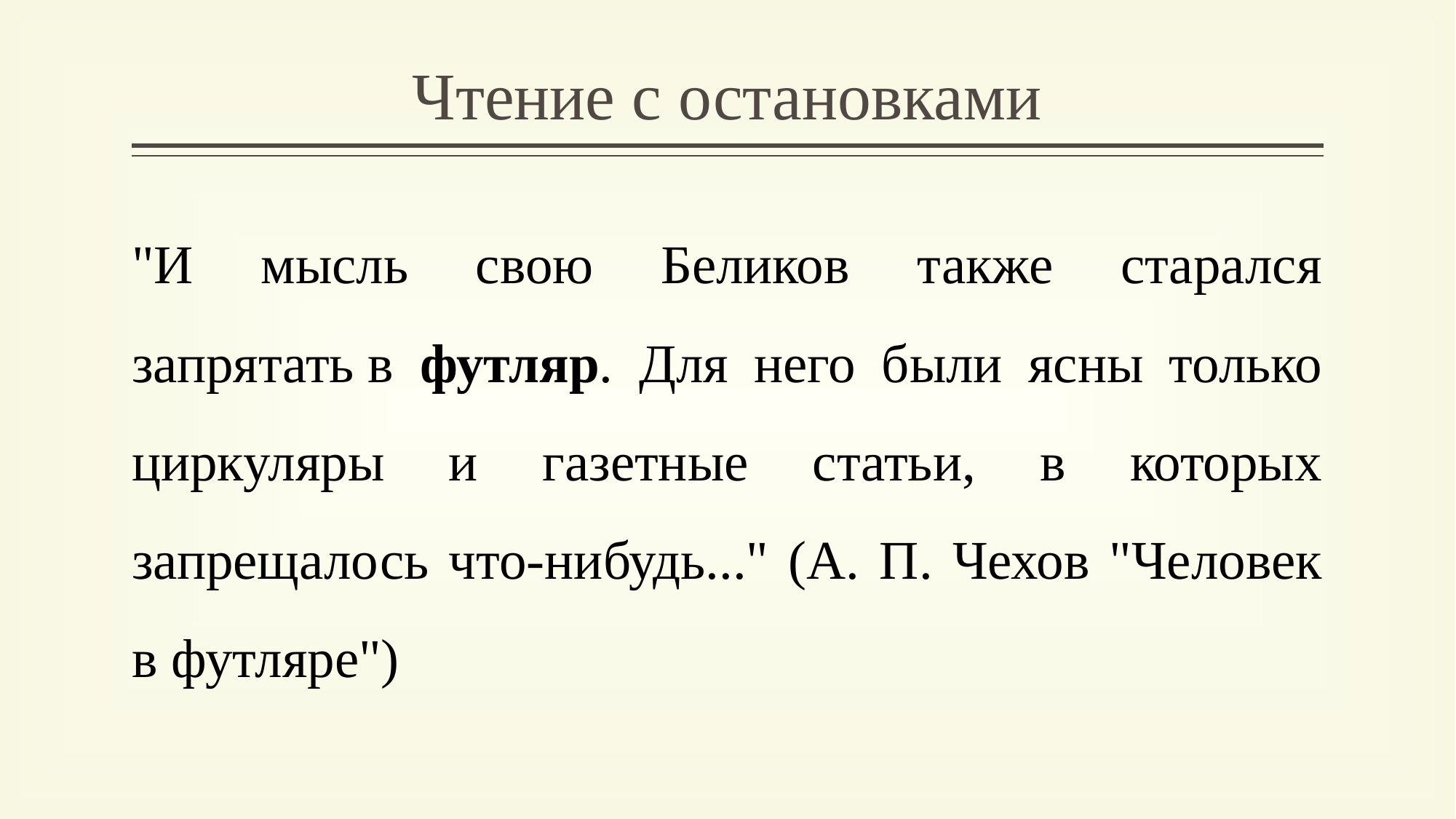

# Чтение с остановками
"И мысль свою Беликов также старался запрятать в футляр. Для него были ясны только циркуляры и газетные статьи, в которых запрещалось что-нибудь..." (А. П. Чехов "Человек в футляре")